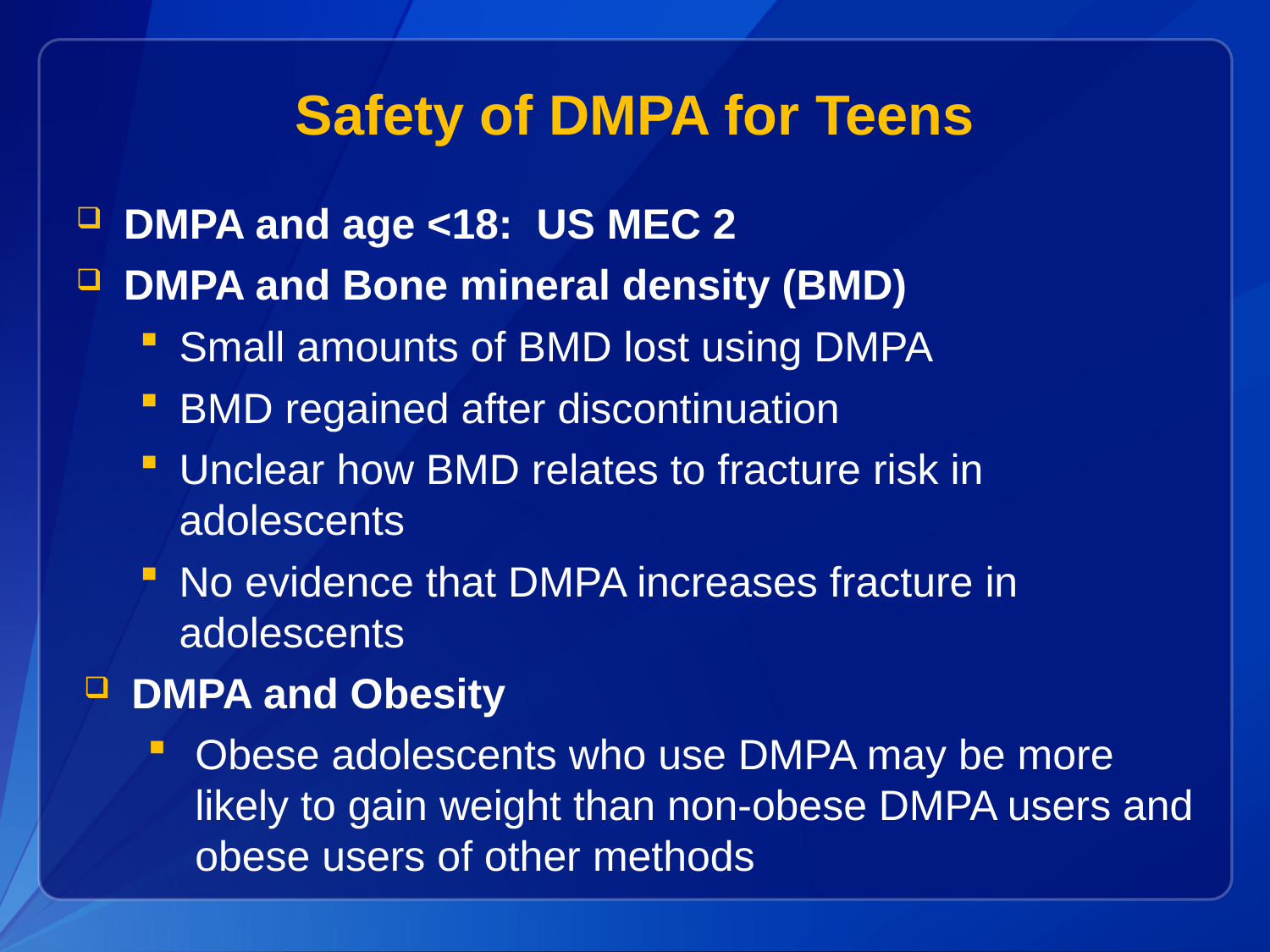

# Safety of DMPA for Teens
DMPA and age <18:  US MEC 2
DMPA and Bone mineral density (BMD)
Small amounts of BMD lost using DMPA
BMD regained after discontinuation
Unclear how BMD relates to fracture risk in adolescents
No evidence that DMPA increases fracture in adolescents
DMPA and Obesity
Obese adolescents who use DMPA may be more likely to gain weight than non-obese DMPA users and obese users of other methods